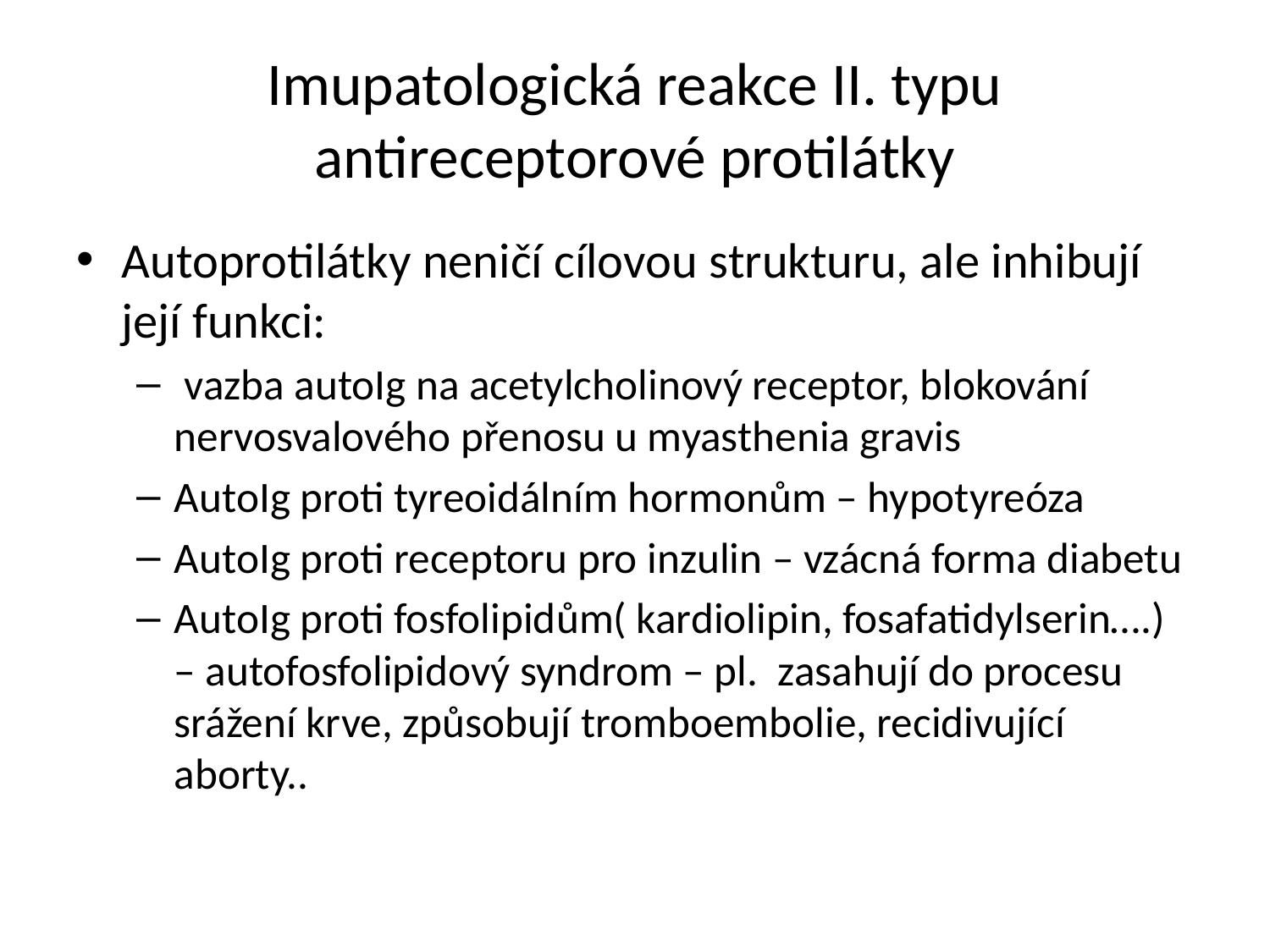

# Imupatologická reakce II. typu antireceptorové protilátky
Autoprotilátky neničí cílovou strukturu, ale inhibují její funkci:
 vazba autoIg na acetylcholinový receptor, blokování nervosvalového přenosu u myasthenia gravis
AutoIg proti tyreoidálním hormonům – hypotyreóza
AutoIg proti receptoru pro inzulin – vzácná forma diabetu
AutoIg proti fosfolipidům( kardiolipin, fosafatidylserin….) – autofosfolipidový syndrom – pl.  zasahují do procesu srážení krve, způsobují tromboembolie, recidivující aborty..